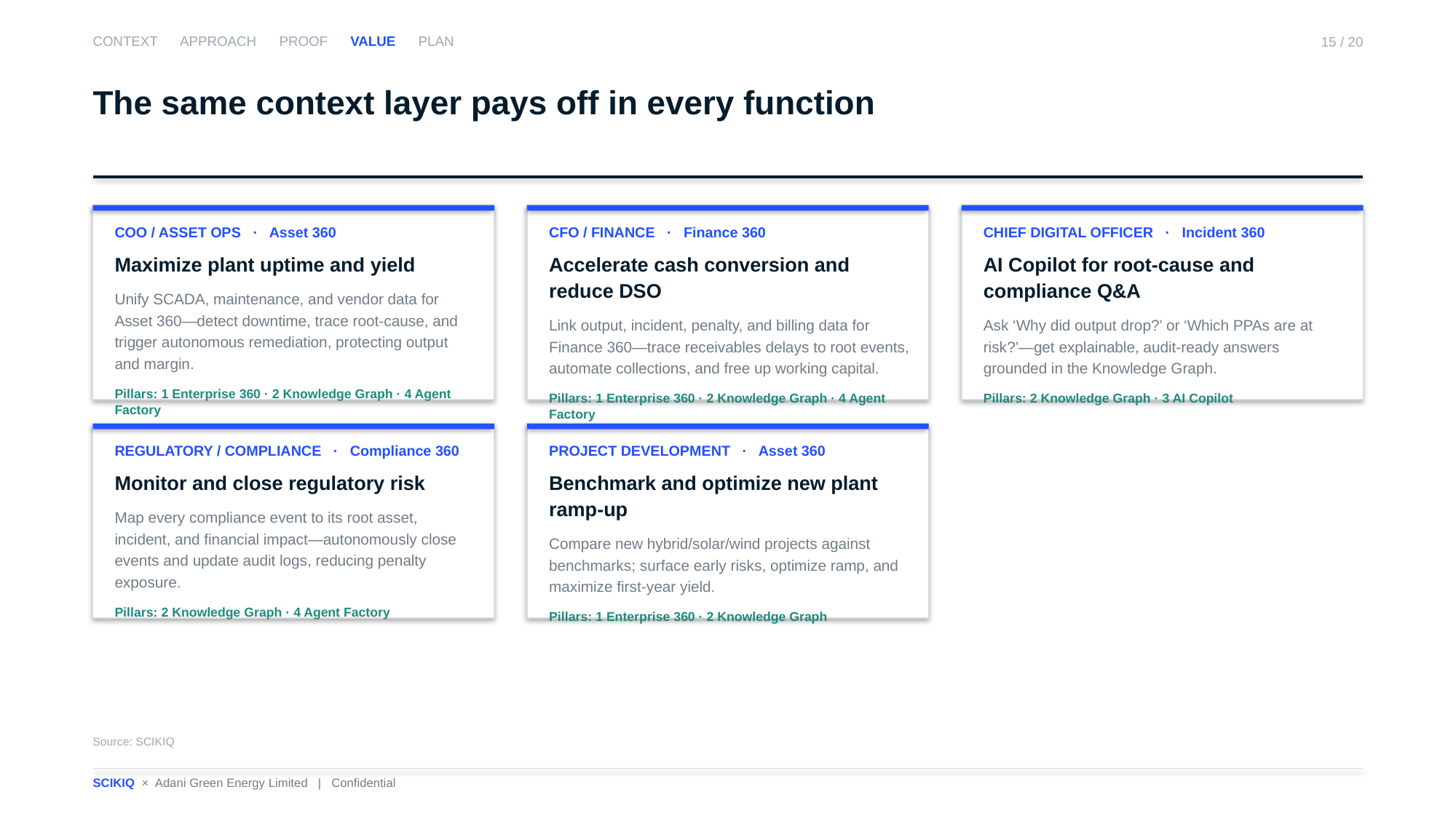

CONTEXT      APPROACH      PROOF      VALUE      PLAN
15 / 20
The same context layer pays off in every function

COO / ASSET OPS   ·   Asset 360
Maximize plant uptime and yield
Unify SCADA, maintenance, and vendor data for Asset 360—detect downtime, trace root-cause, and trigger autonomous remediation, protecting output and margin.
Pillars: 1 Enterprise 360 · 2 Knowledge Graph · 4 Agent Factory
CFO / FINANCE   ·   Finance 360
Accelerate cash conversion and reduce DSO
Link output, incident, penalty, and billing data for Finance 360—trace receivables delays to root events, automate collections, and free up working capital.
Pillars: 1 Enterprise 360 · 2 Knowledge Graph · 4 Agent Factory
CHIEF DIGITAL OFFICER   ·   Incident 360
AI Copilot for root-cause and compliance Q&A
Ask ‘Why did output drop?’ or ‘Which PPAs are at risk?’—get explainable, audit-ready answers grounded in the Knowledge Graph.
Pillars: 2 Knowledge Graph · 3 AI Copilot

REGULATORY / COMPLIANCE   ·   Compliance 360
Monitor and close regulatory risk
Map every compliance event to its root asset, incident, and financial impact—autonomously close events and update audit logs, reducing penalty exposure.
Pillars: 2 Knowledge Graph · 4 Agent Factory
PROJECT DEVELOPMENT   ·   Asset 360
Benchmark and optimize new plant ramp-up
Compare new hybrid/solar/wind projects against benchmarks; surface early risks, optimize ramp, and maximize first-year yield.
Pillars: 1 Enterprise 360 · 2 Knowledge Graph
Source: SCIKIQ
SCIKIQ  ×  Adani Green Energy Limited   |   Confidential